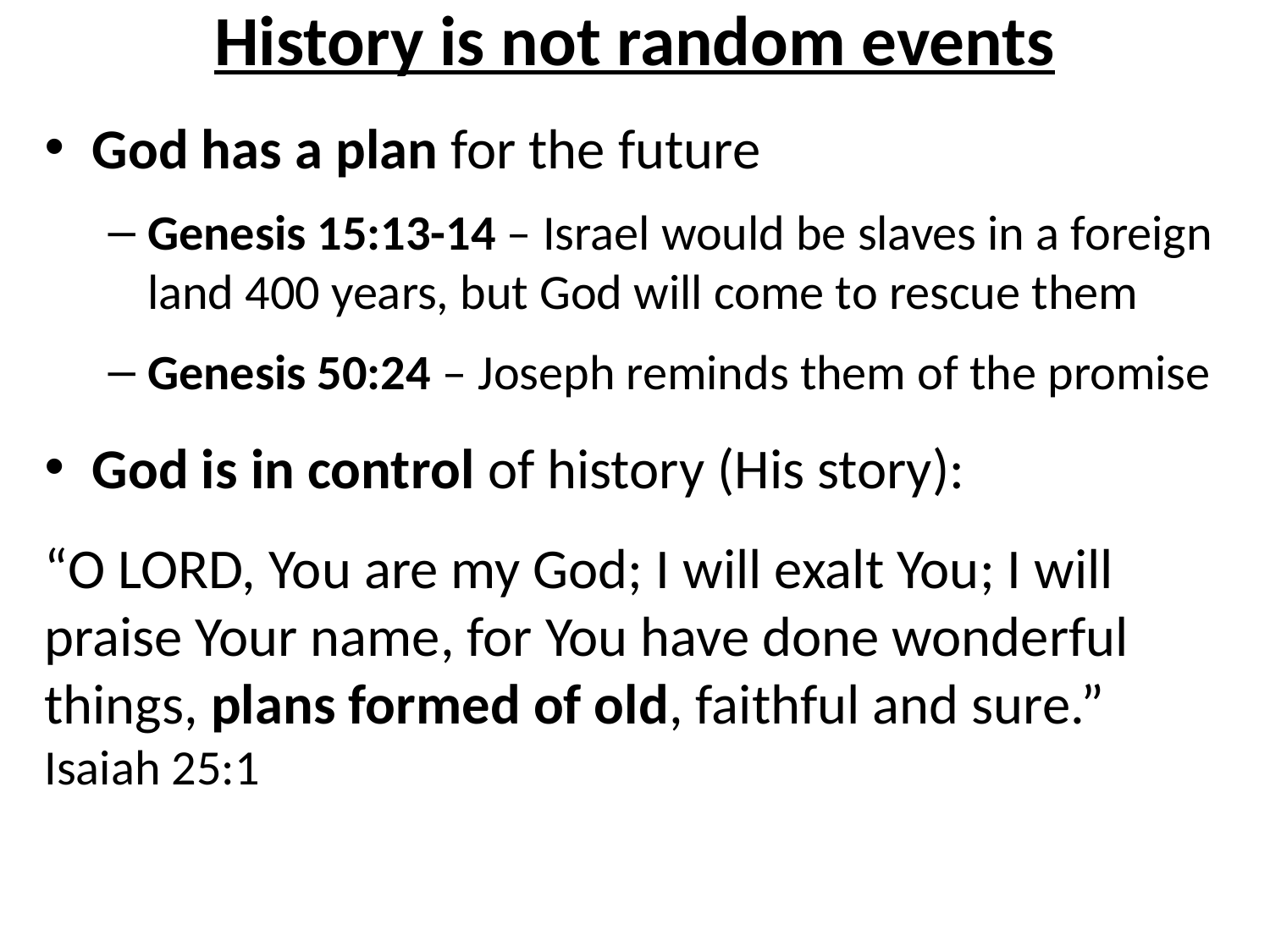

# History is not random events
God has a plan for the future
Genesis 15:13-14 – Israel would be slaves in a foreign land 400 years, but God will come to rescue them
Genesis 50:24 – Joseph reminds them of the promise
God is in control of history (His story):
“O LORD, You are my God; I will exalt You; I will praise Your name, for You have done wonderful things, plans formed of old, faithful and sure.”   Isaiah 25:1